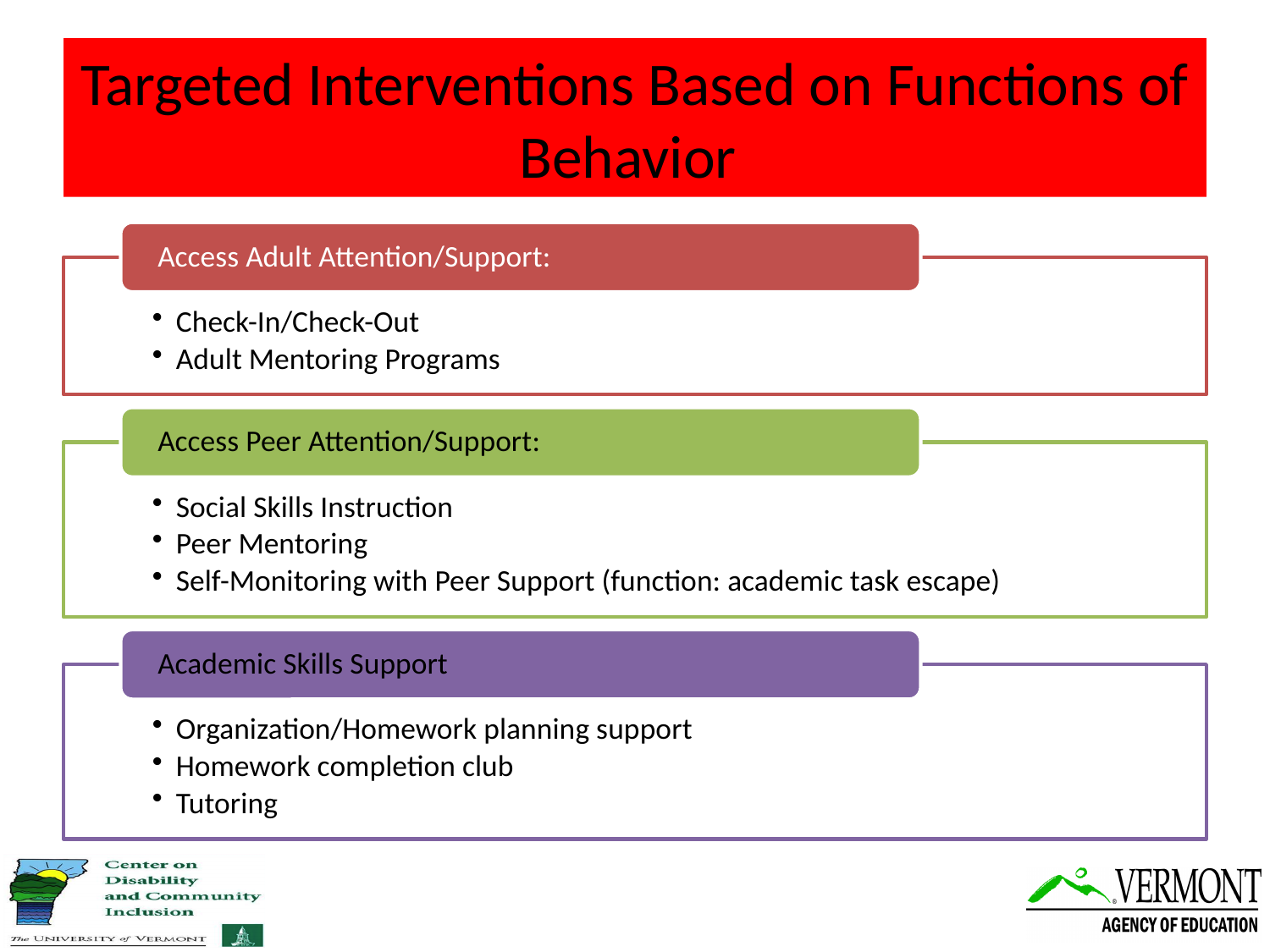

# Targeted Interventions Based on Functions of Behavior
Check-In/Check-Out
Adult Mentoring Programs
Access Adult Attention/Support:
Social Skills Instruction
Peer Mentoring
Self-Monitoring with Peer Support (function: academic task escape)
Access Peer Attention/Support:
Organization/Homework planning support
Homework completion club
Tutoring
Academic Skills Support